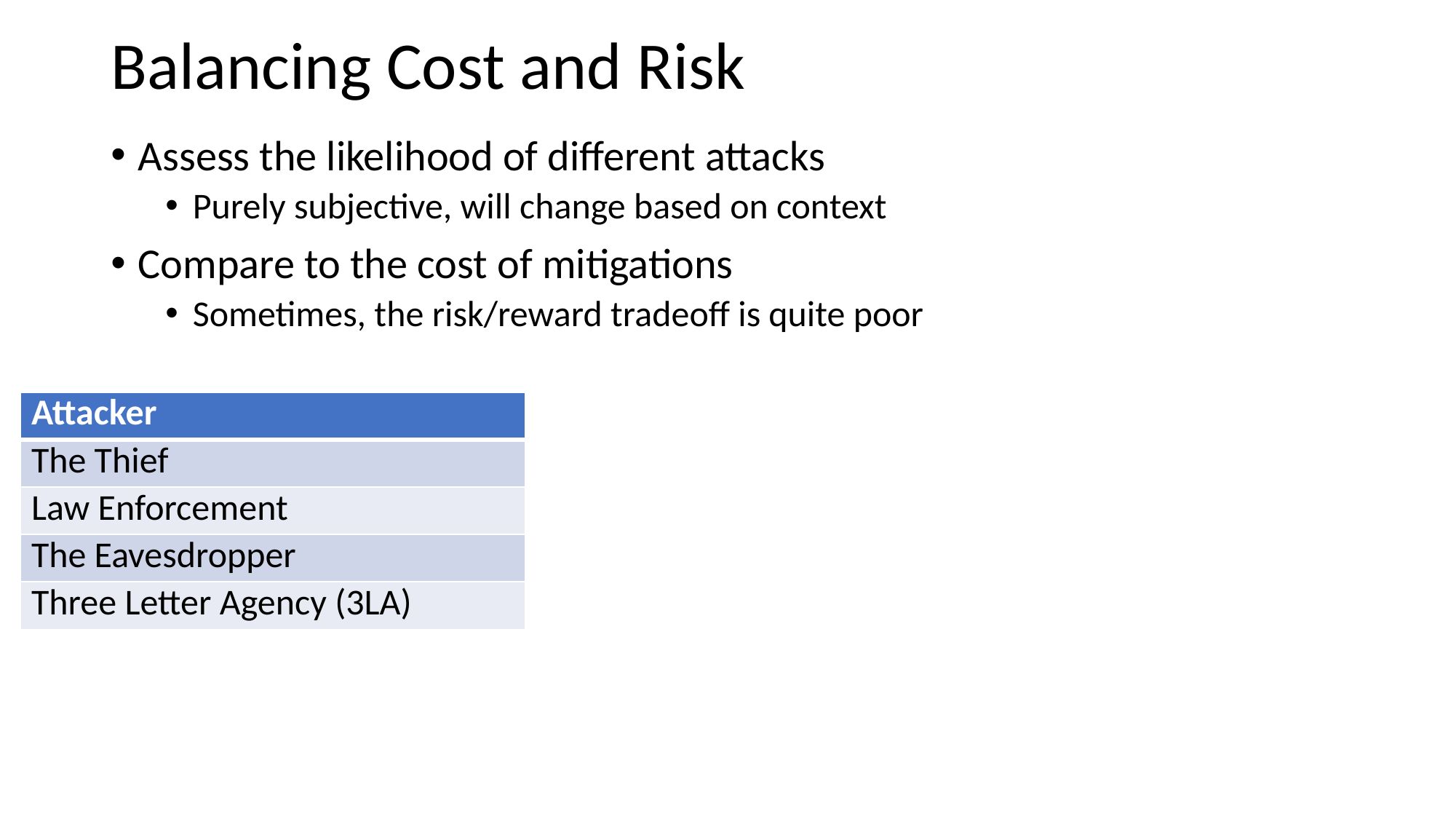

# Balancing Cost and Risk
Assess the likelihood of different attacks
Purely subjective, will change based on context
Compare to the cost of mitigations
Sometimes, the risk/reward tradeoff is quite poor

| Attacker | Likelihood? | Cost of Countermeasures |
| --- | --- | --- |
| The Thief | High | Low (biometric login is okay) |
| Law Enforcement | Low | High (no biometrics or cloud services) |
| The Eavesdropper | Moderate | Medium (good VPNs are not free) |
| Three Letter Agency (3LA) | High | High (slow internet, no cloud, broken web) |